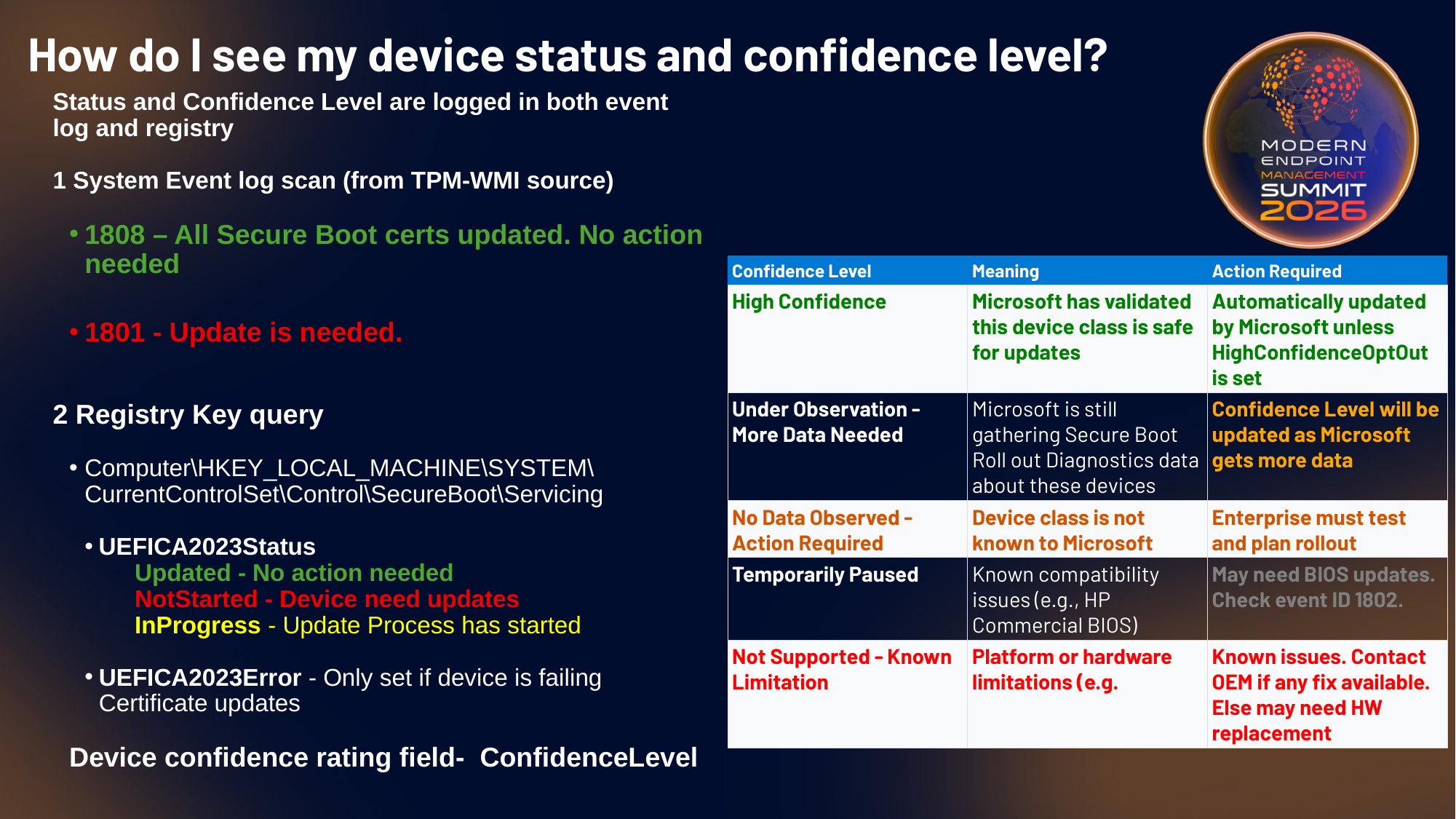

# How do I see my device status and confidence level?
Status and Confidence Level are logged in both event log and registry

1 System Event log scan (from TPM-WMI source)

1808 – All Secure Boot certs updated. No action needed

1801 - Update is needed.

2 Registry Key query

Computer\HKEY_LOCAL_MACHINE\SYSTEM\CurrentControlSet\Control\SecureBoot\Servicing

UEFICA2023Status
Updated - No action needed
NotStarted - Device need updates
InProgress - Update Process has started

UEFICA2023Error - Only set if device is failing Certificate updates

Device confidence rating field-  ConfidenceLevel

| Confidence Level | Meaning | Action Required |
| --- | --- | --- |
| High Confidence | Microsoft has validated this device class is safe for updates | Automatically updated by Microsoft unless HighConfidenceOptOut is set |
| Under Observation - More Data Needed | Microsoft is still gathering Secure Boot Roll out Diagnostics data about these devices | Confidence Level will be updated as Microsoft gets more data |
| No Data Observed - Action Required | Device class is not known to Microsoft | Enterprise must test and plan rollout |
| Temporarily Paused | Known compatibility issues (e.g., HP Commercial BIOS) | May need BIOS updates. Check event ID 1802. |
| Not Supported - Known Limitation | Platform or hardware limitations (e.g. | Known issues. Contact OEM if any fix available. Else may need HW replacement |